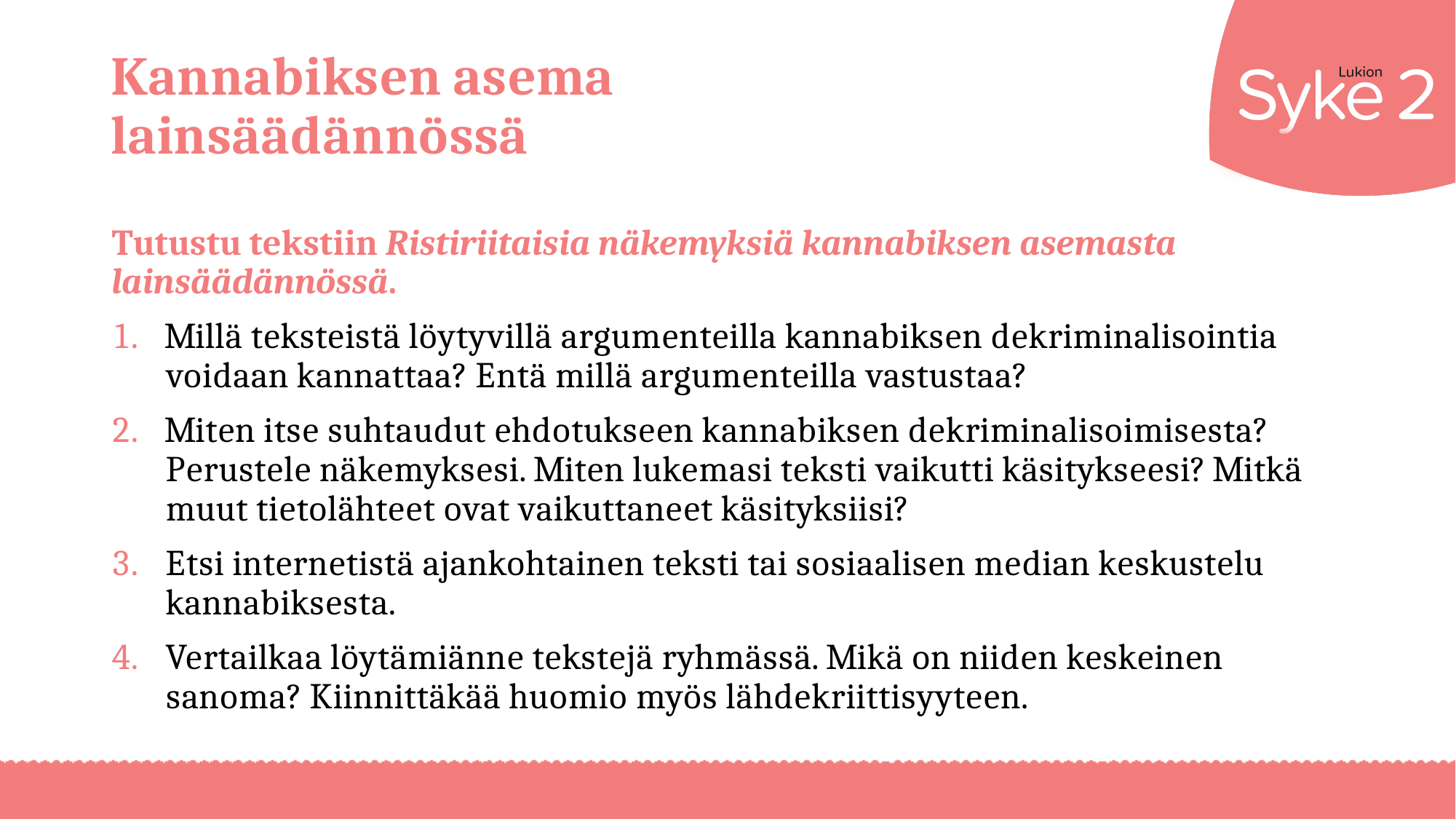

# Kannabiksen asema  lainsäädännössä
Tutustu tekstiin Ristiriitaisia näkemyksiä kannabiksen asemasta lainsäädännössä.
Millä teksteistä löytyvillä argumenteilla kannabiksen dekriminalisointia voidaan kannattaa? Entä millä argumenteilla vastustaa?
Miten itse suhtaudut ehdotukseen kannabiksen dekriminalisoimisesta? Perustele näkemyksesi. Miten lukemasi teksti vaikutti käsitykseesi? Mitkä muut tietolähteet ovat vaikuttaneet käsityksiisi?
Etsi internetistä ajankohtainen teksti tai sosiaalisen median keskustelu kannabiksesta.
Vertailkaa löytämiänne tekstejä ryhmässä. Mikä on niiden keskeinen sanoma? Kiinnittäkää huomio myös lähdekriittisyyteen.